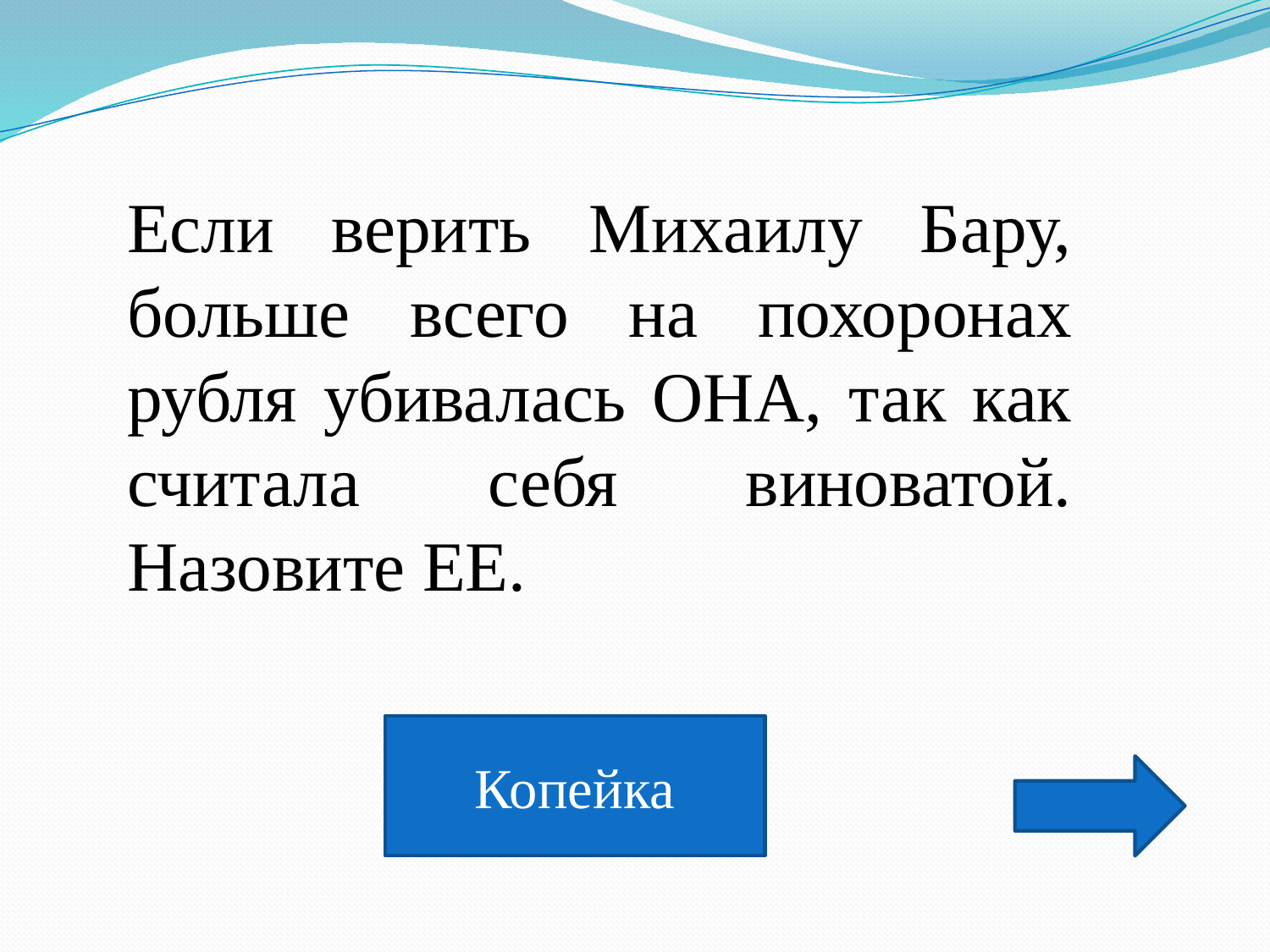

Если верить Михаилу Бару, больше всего на похоронах рубля убивалась ОНА, так как считала себя виноватой. Назовите ЕЕ.
Копейка